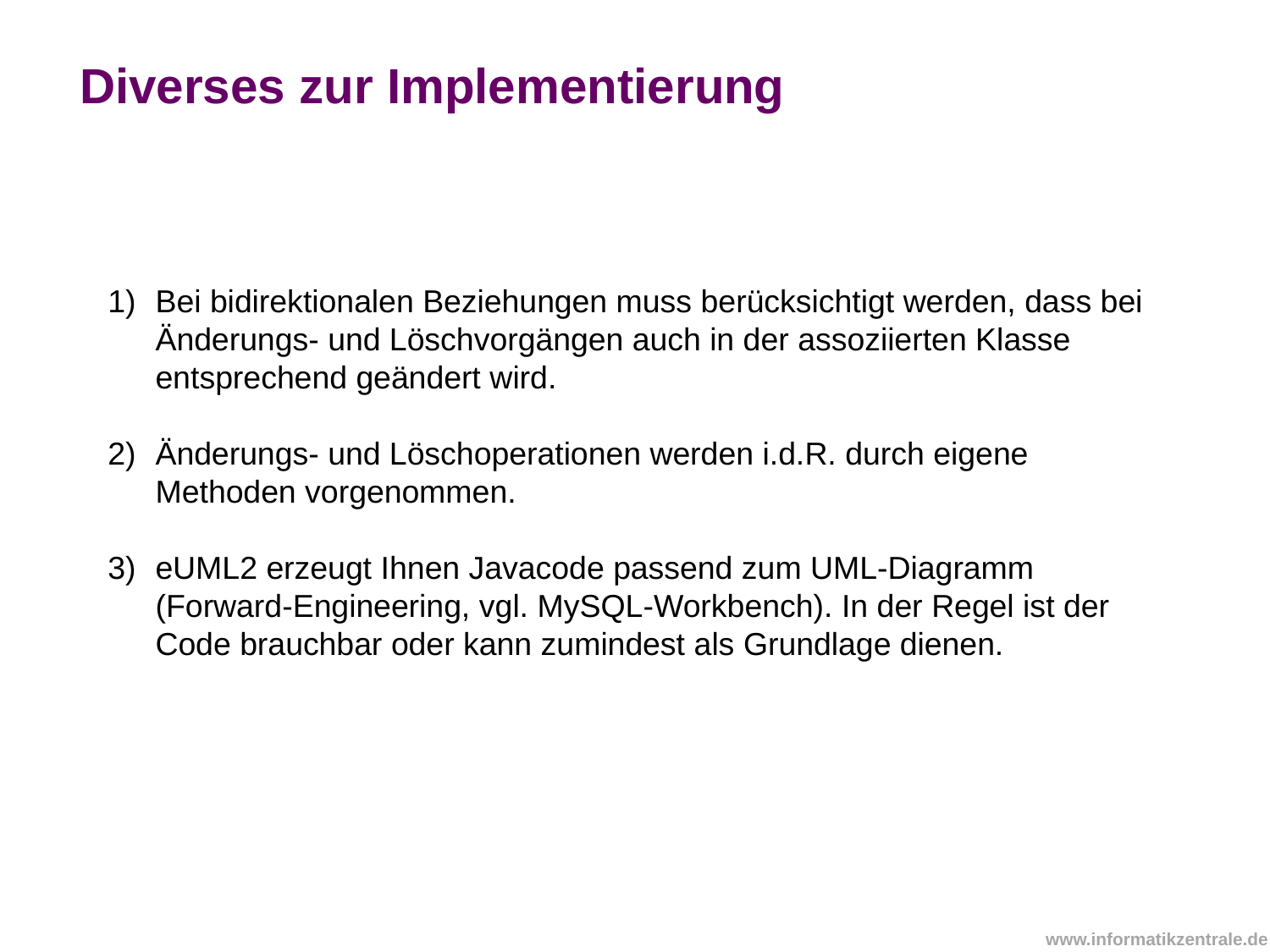

Diverses zur Implementierung
Bei bidirektionalen Beziehungen muss berücksichtigt werden, dass bei Änderungs- und Löschvorgängen auch in der assoziierten Klasse entsprechend geändert wird.

Änderungs- und Löschoperationen werden i.d.R. durch eigene Methoden vorgenommen.

eUML2 erzeugt Ihnen Javacode passend zum UML-Diagramm (Forward-Engineering, vgl. MySQL-Workbench). In der Regel ist der Code brauchbar oder kann zumindest als Grundlage dienen.